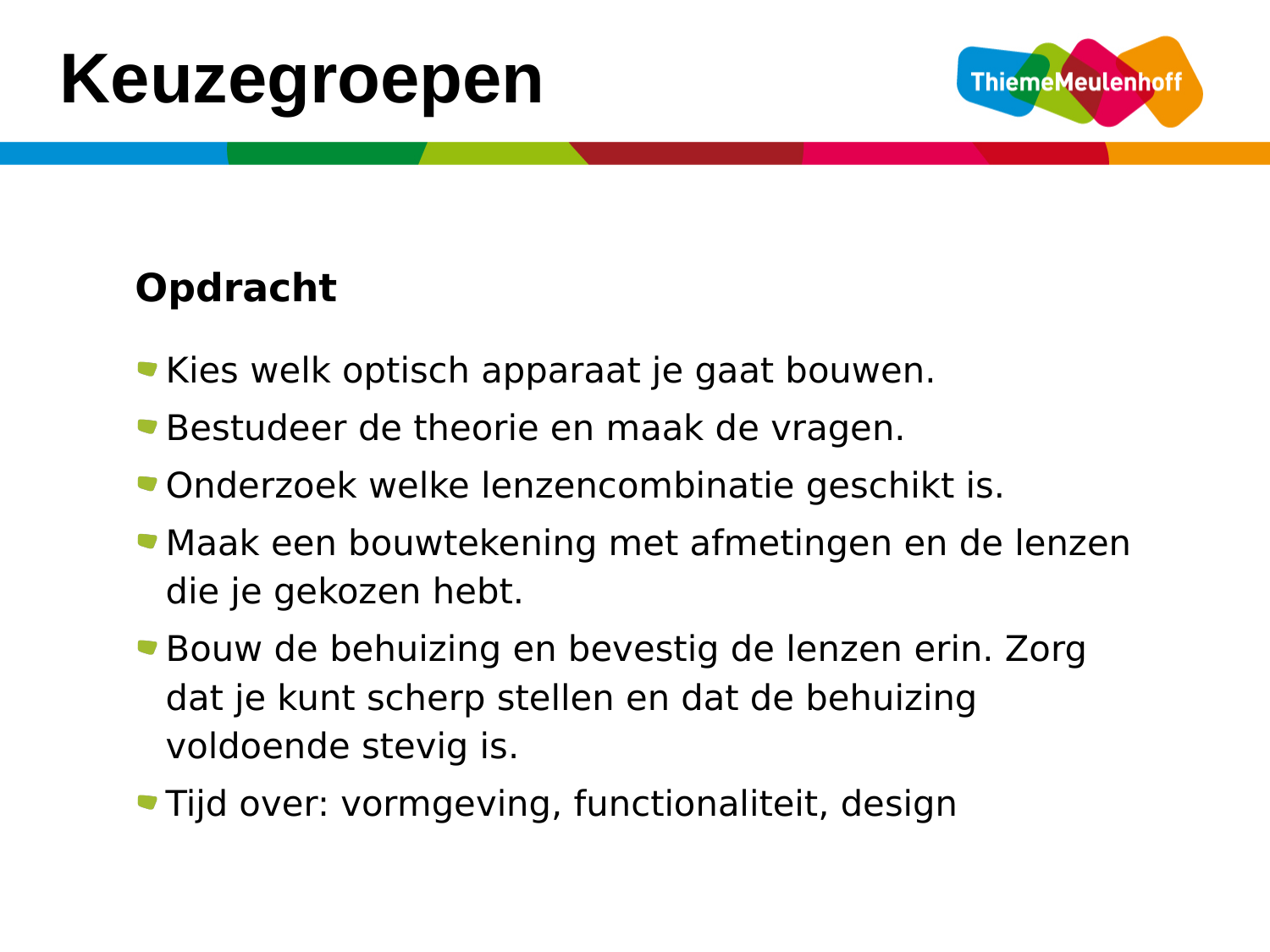

Keuzegroepen

Opdracht
Kies welk optisch apparaat je gaat bouwen.
Bestudeer de theorie en maak de vragen.
Onderzoek welke lenzencombinatie geschikt is.
Maak een bouwtekening met afmetingen en de lenzen die je gekozen hebt.
Bouw de behuizing en bevestig de lenzen erin. Zorg dat je kunt scherp stellen en dat de behuizing voldoende stevig is.
Tijd over: vormgeving, functionaliteit, design